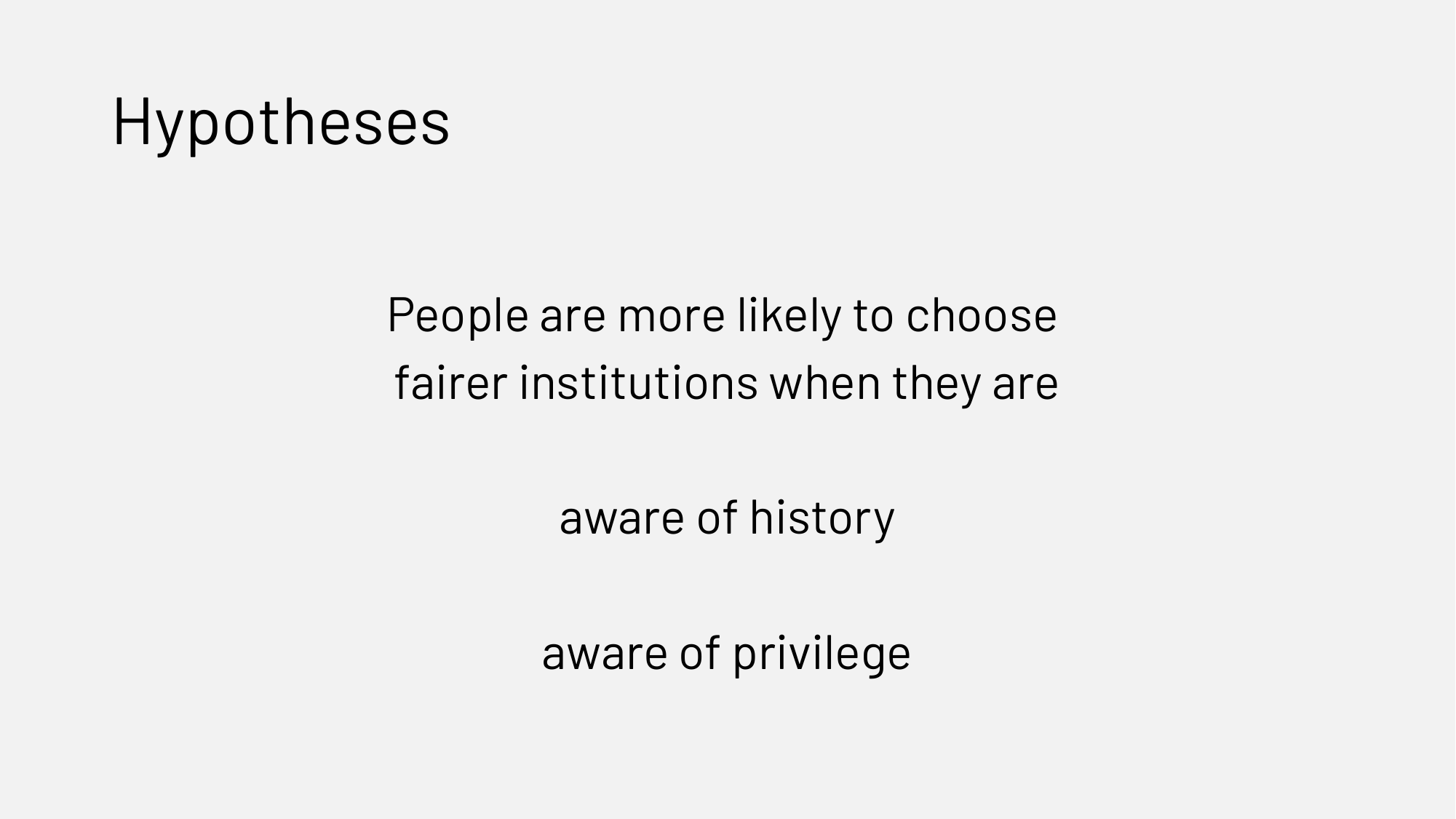

# Hypotheses

People are more likely to choose
fairer institutions when they are

aware of history

aware of privilege